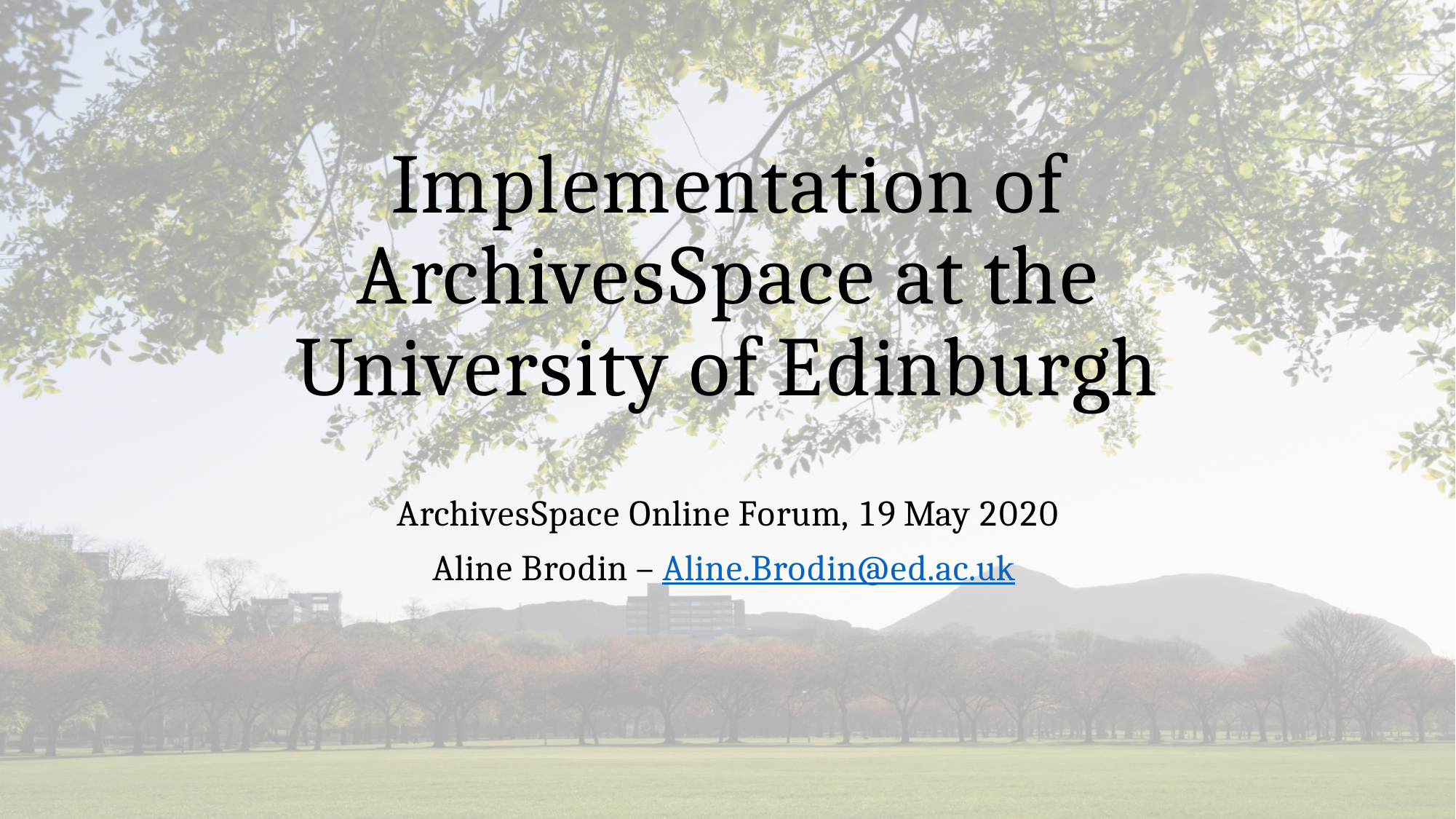

# Implementation of ArchivesSpace at the University of Edinburgh

ArchivesSpace Online Forum, 19 May 2020
Aline Brodin – Aline.Brodin@ed.ac.uk